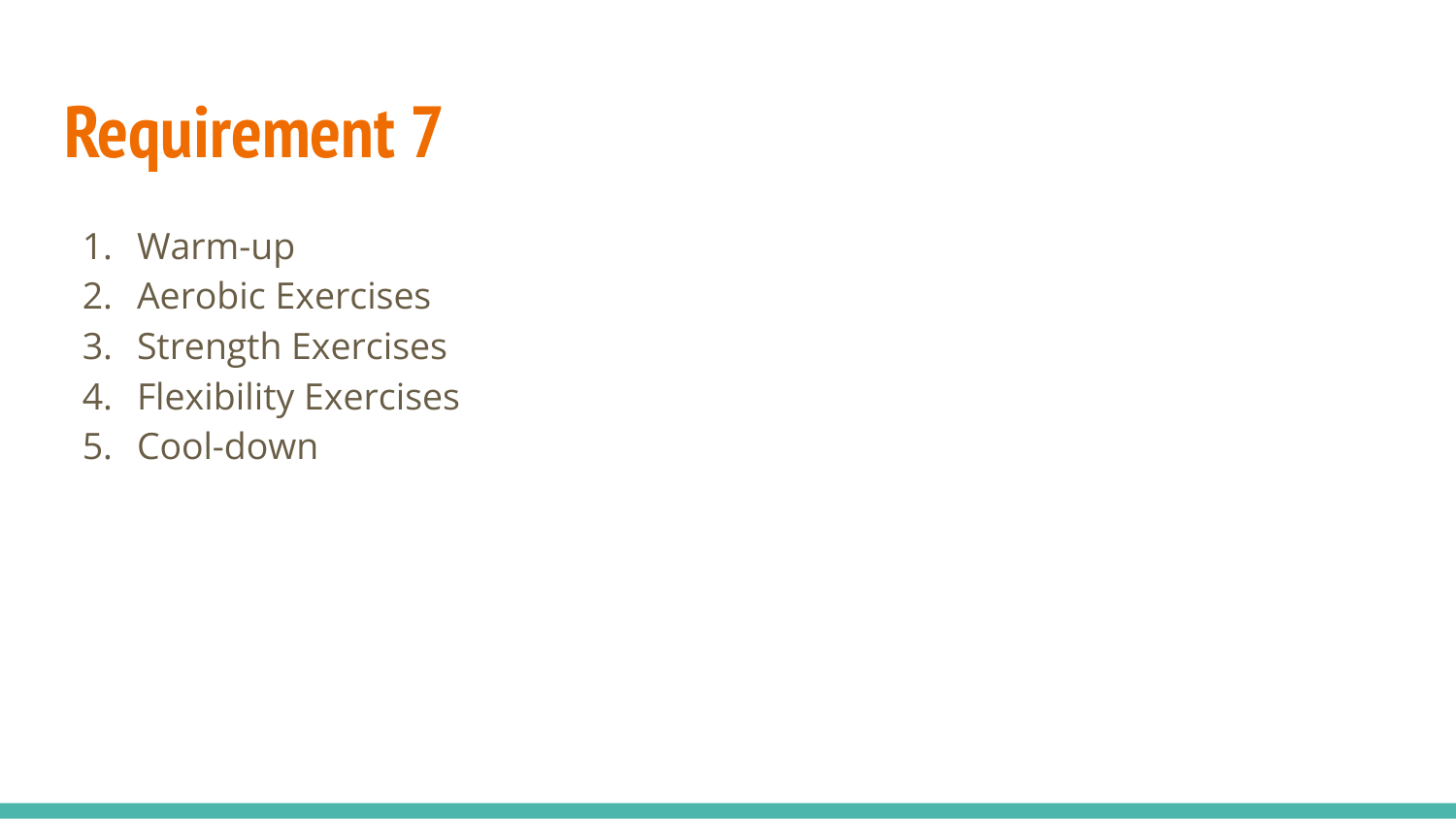

# Requirement 7
Warm-up
Aerobic Exercises
Strength Exercises
Flexibility Exercises
Cool-down